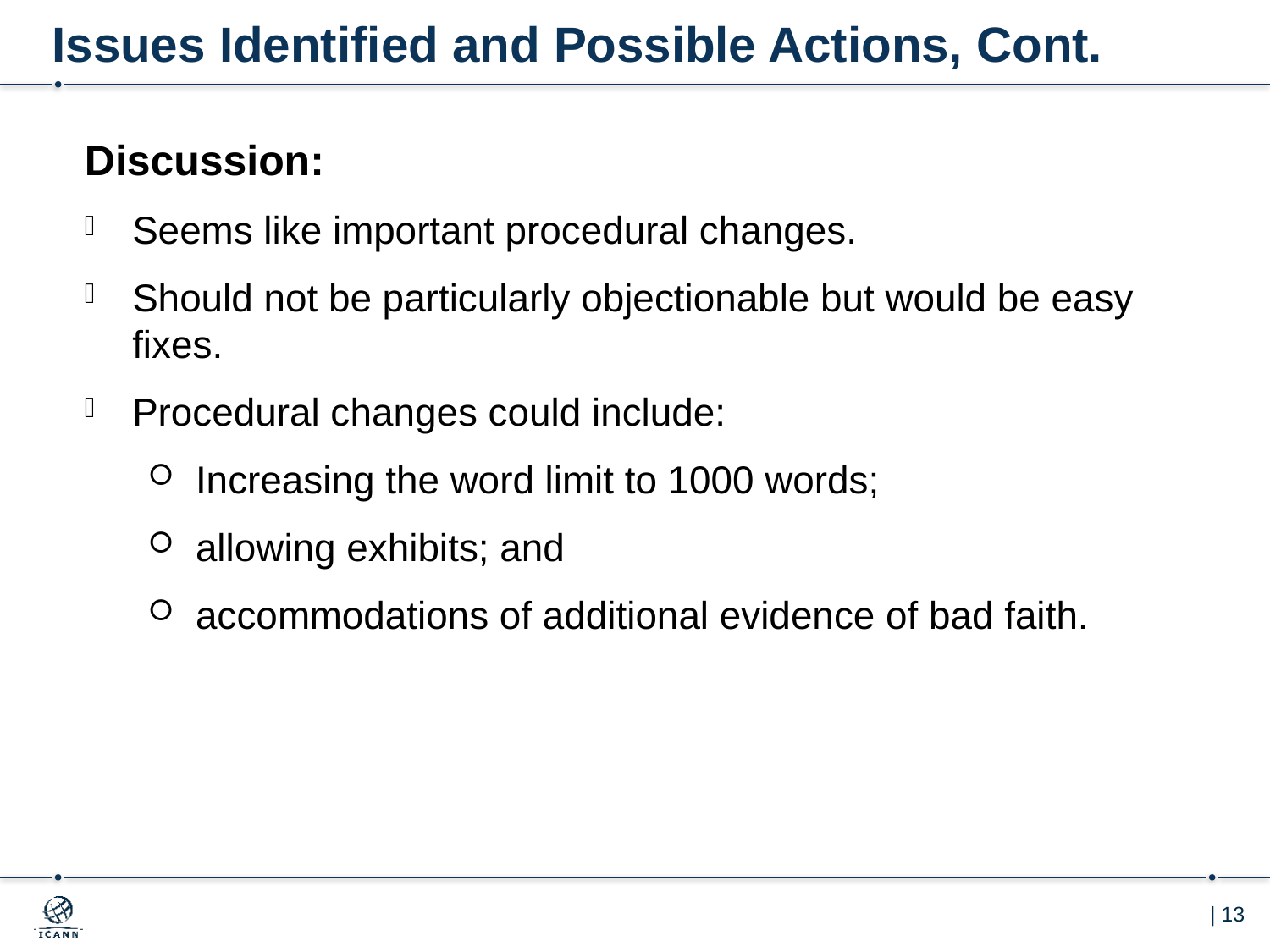

# Issues Identified and Possible Actions, Cont.
Discussion:
Seems like important procedural changes.
Should not be particularly objectionable but would be easy fixes.
Procedural changes could include:
Increasing the word limit to 1000 words;
allowing exhibits; and
accommodations of additional evidence of bad faith.